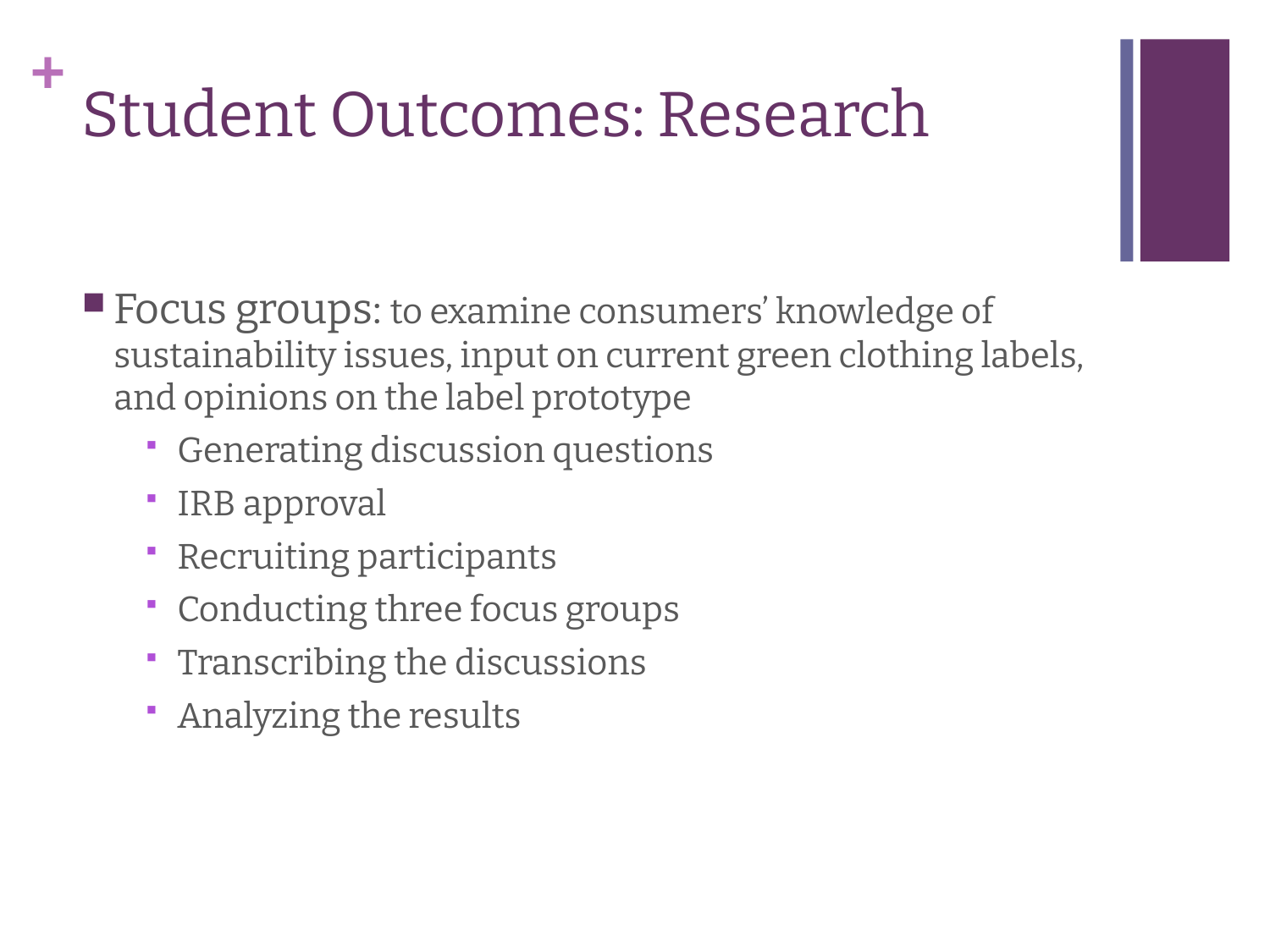

# Student Outcomes: Research
Focus groups: to examine consumers’ knowledge of sustainability issues, input on current green clothing labels, and opinions on the label prototype
Generating discussion questions
IRB approval
Recruiting participants
Conducting three focus groups
Transcribing the discussions
Analyzing the results